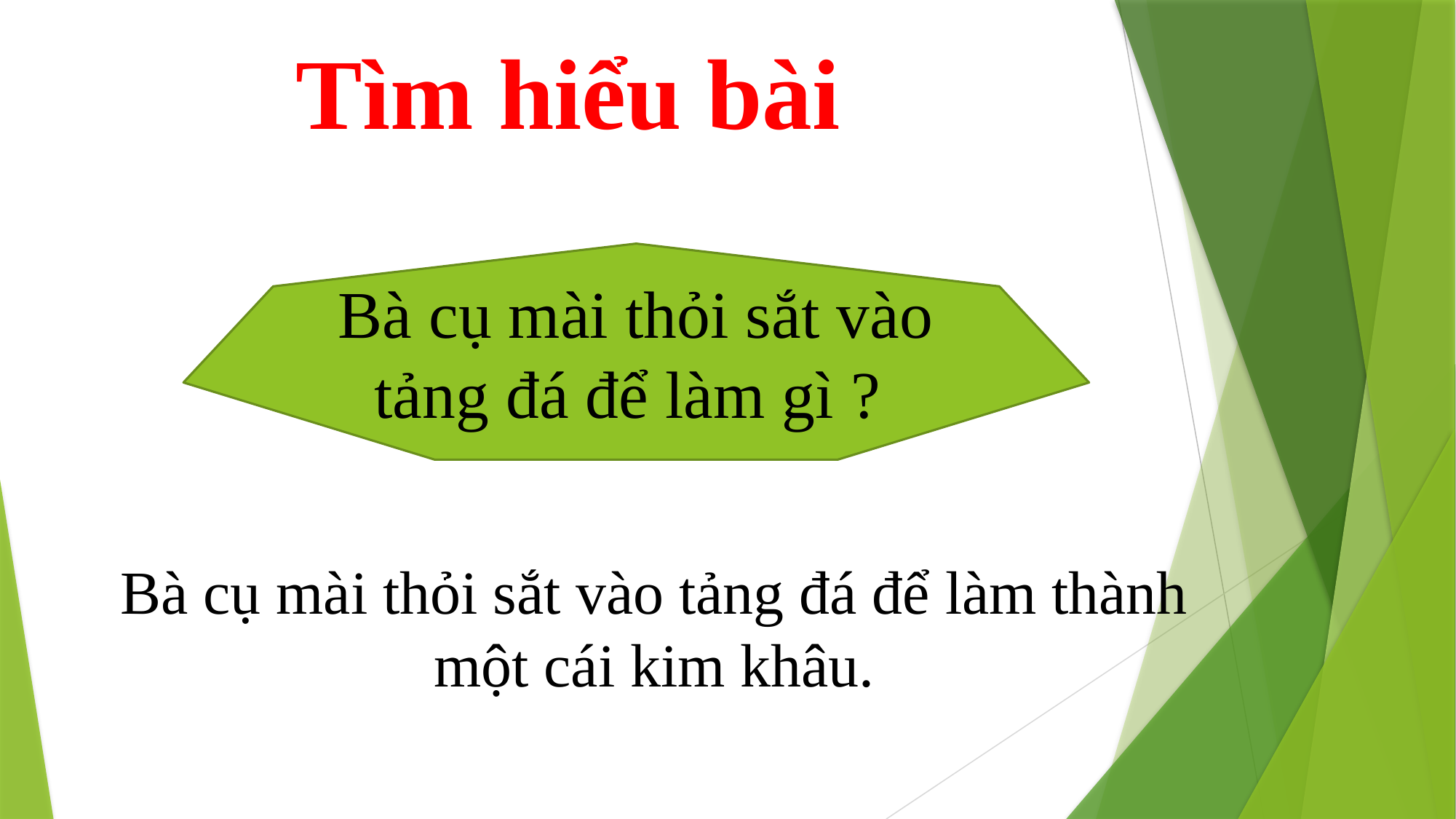

# Tìm hiểu bài
Bà cụ mài thỏi sắt vào tảng đá để làm gì ?
Bà cụ mài thỏi sắt vào tảng đá để làm thành một cái kim khâu.